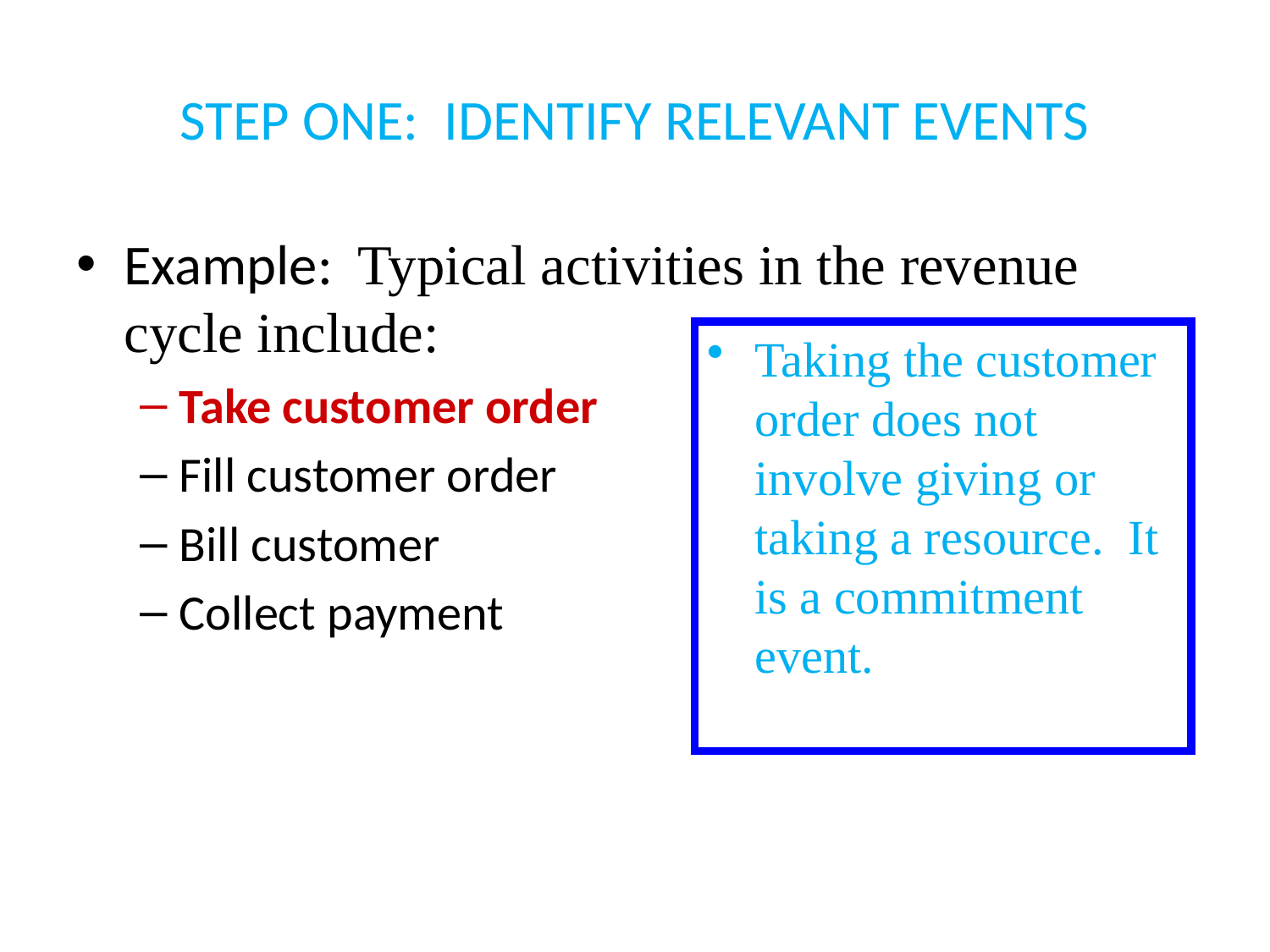

# STEP ONE:  IDENTIFY RELEVANT EVENTS
Example:  Typical activities in the revenue cycle include:
Take customer order
Fill customer order
Bill customer
Collect payment
Taking the customer order does not involve giving or taking a resource.  It is a commitment event.